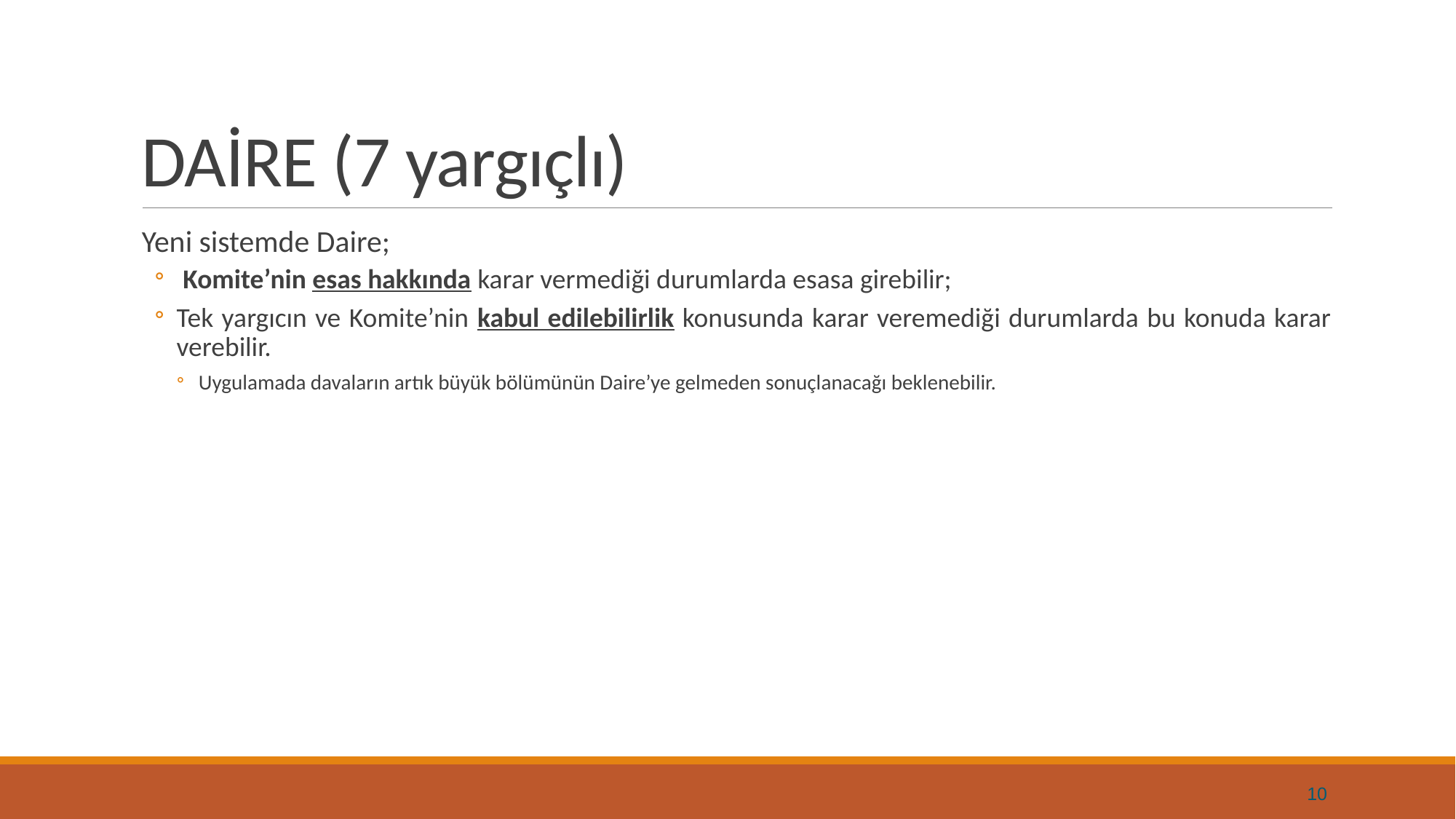

# DAİRE (7 yargıçlı)
Yeni sistemde Daire;
 Komite’nin esas hakkında karar vermediği durumlarda esasa girebilir;
Tek yargıcın ve Komite’nin kabul edilebilirlik konusunda karar veremediği durumlarda bu konuda karar verebilir.
Uygulamada davaların artık büyük bölümünün Daire’ye gelmeden sonuçlanacağı beklenebilir.
10